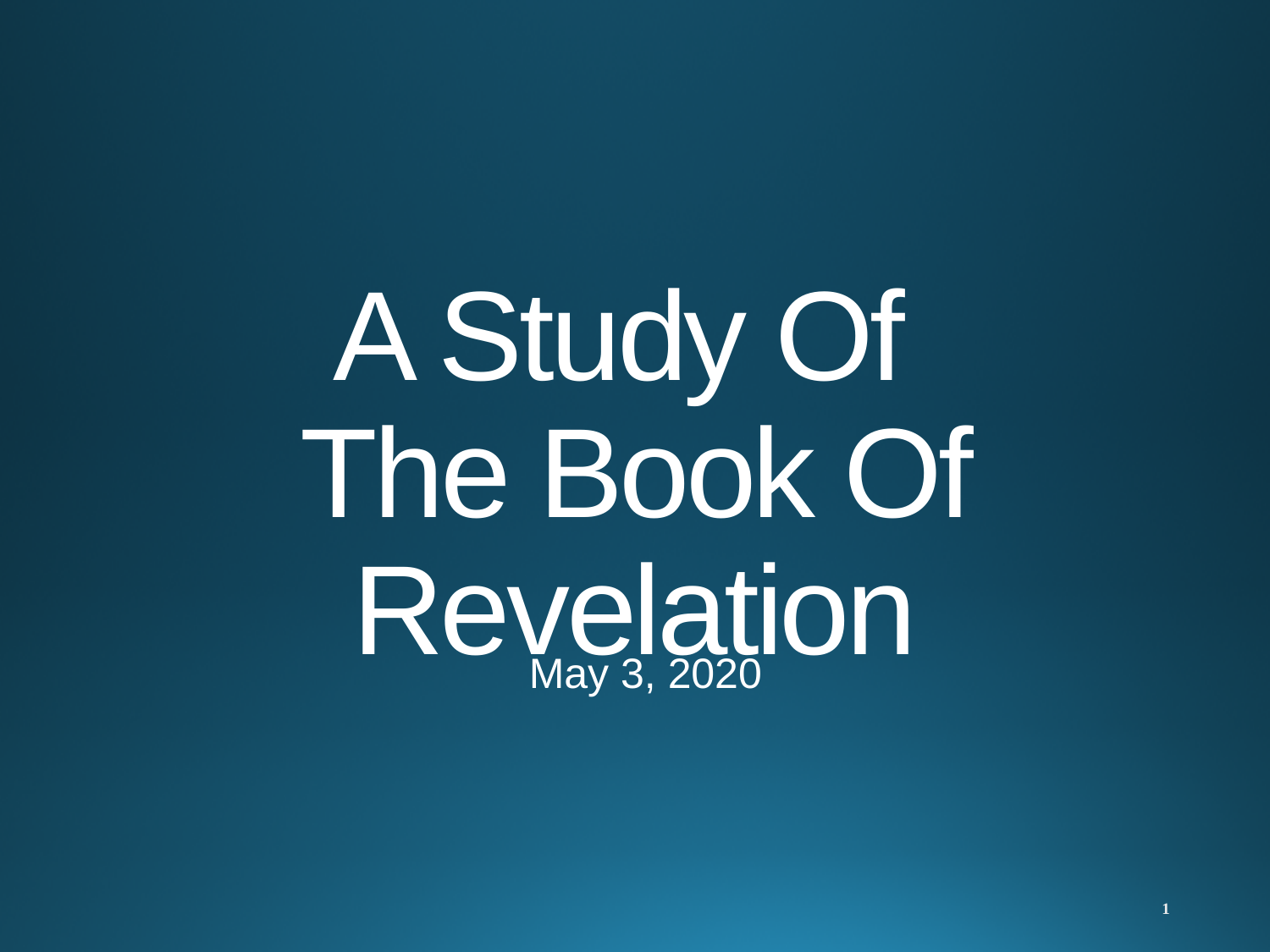

# A Study Of The Book Of Revelation
May 3, 2020
1